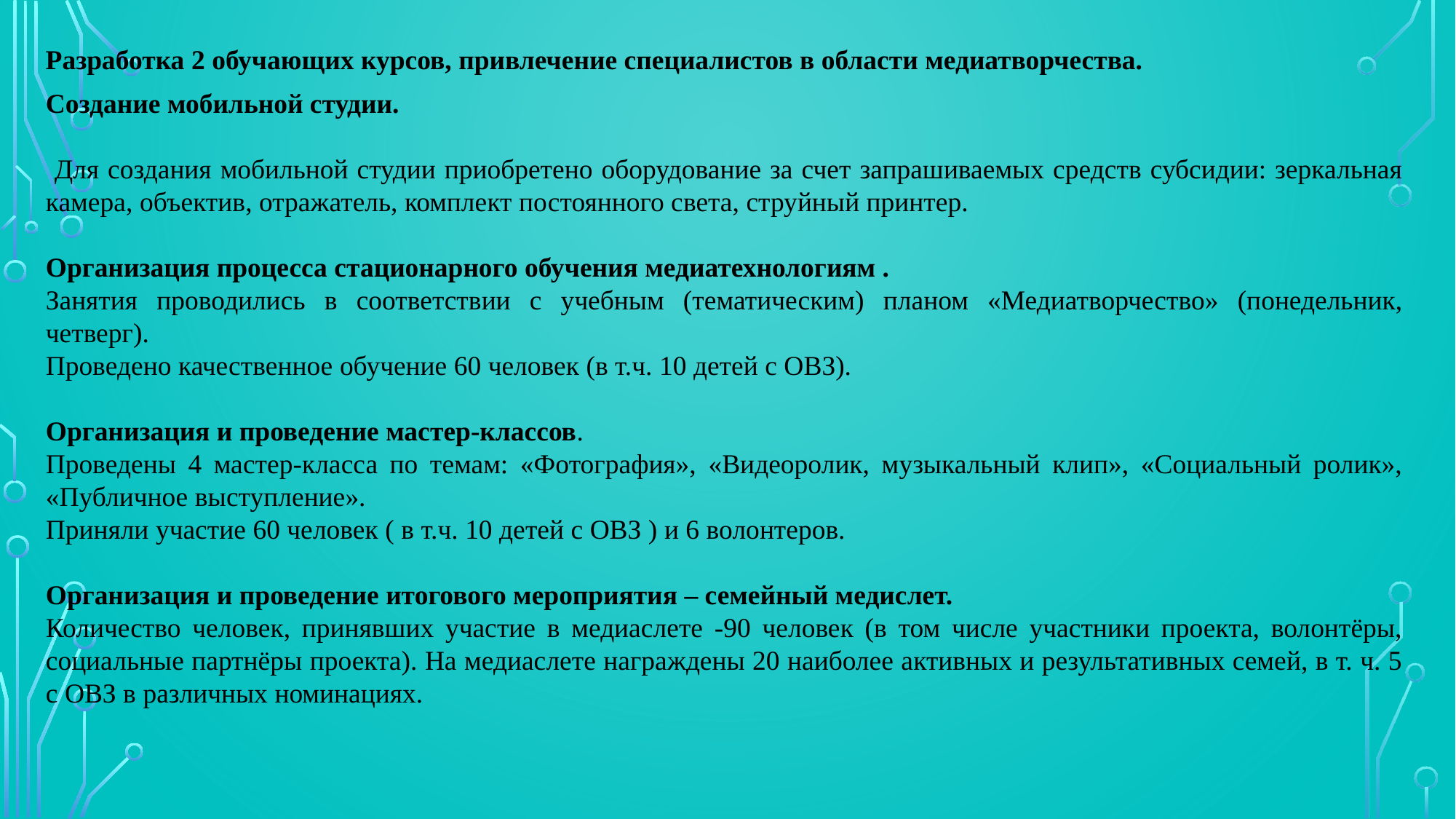

Разработка 2 обучающих курсов, привлечение специалистов в области медиатворчества.
Создание мобильной студии.

 Для создания мобильной студии приобретено оборудование за счет запрашиваемых средств субсидии: зеркальная камера, объектив, отражатель, комплект постоянного света, струйный принтер.

Организация процесса стационарного обучения медиатехнологиям .
Занятия проводились в соответствии с учебным (тематическим) планом «Медиатворчество» (понедельник, четверг).
Проведено качественное обучение 60 человек (в т.ч. 10 детей с ОВЗ).

Организация и проведение мастер-классов.
Проведены 4 мастер-класса по темам: «Фотография», «Видеоролик, музыкальный клип», «Социальный ролик», «Публичное выступление».
Приняли участие 60 человек ( в т.ч. 10 детей с ОВЗ ) и 6 волонтеров.

Организация и проведение итогового мероприятия – семейный медислет.
Количество человек, принявших участие в медиаслете -90 человек (в том числе участники проекта, волонтёры, социальные партнёры проекта). На медиаслете награждены 20 наиболее активных и результативных семей, в т. ч. 5 с ОВЗ в различных номинациях.